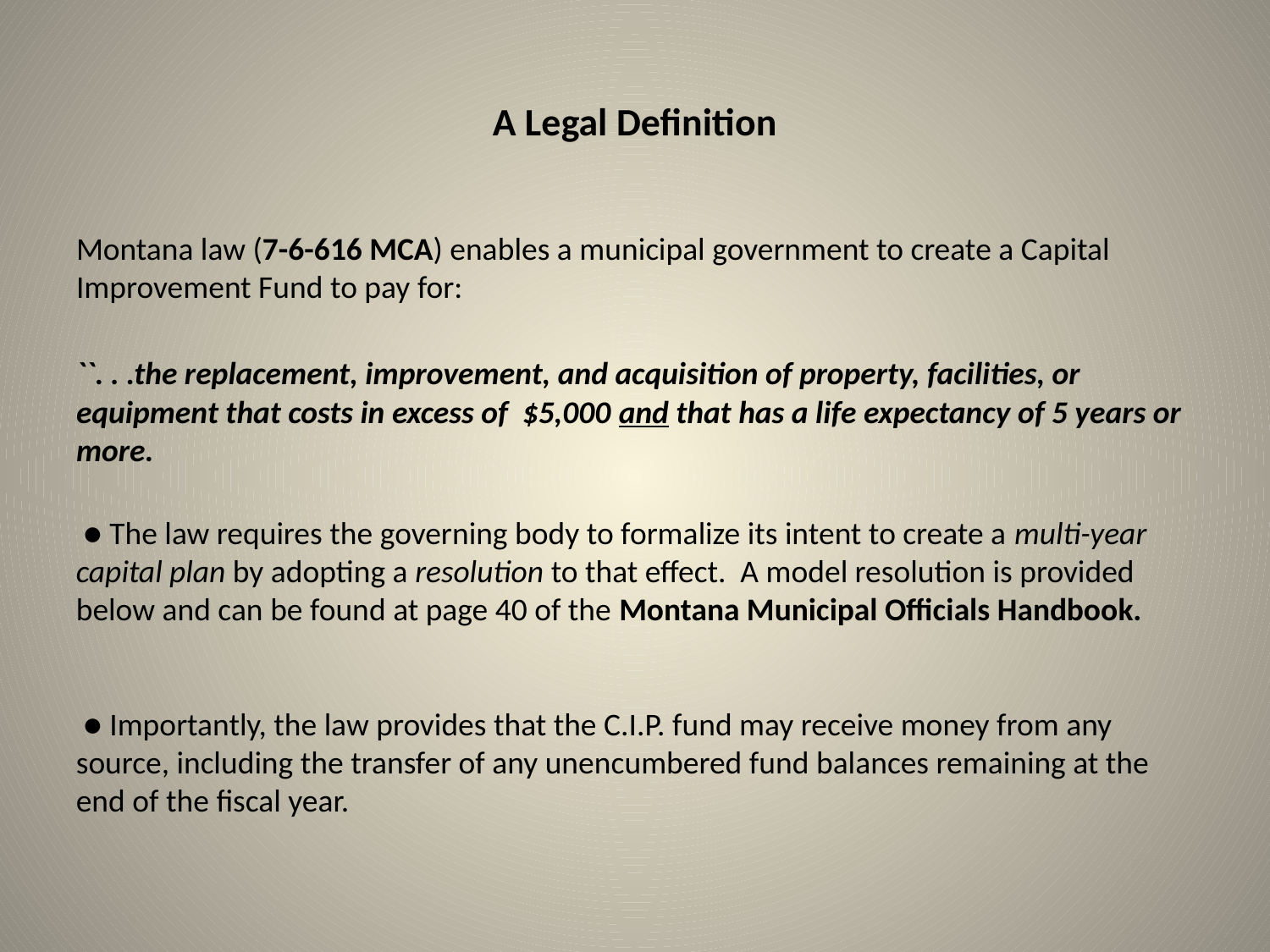

# A Legal Definition
Montana law (7-6-616 MCA) enables a municipal government to create a Capital Improvement Fund to pay for:

``. . .the replacement, improvement, and acquisition of property, facilities, or equipment that costs in excess of  $5,000 and that has a life expectancy of 5 years or more.

 ● The law requires the governing body to formalize its intent to create a multi-year capital plan by adopting a resolution to that effect.  A model resolution is provided below and can be found at page 40 of the Montana Municipal Officials Handbook.
 ● Importantly, the law provides that the C.I.P. fund may receive money from any source, including the transfer of any unencumbered fund balances remaining at the end of the fiscal year.